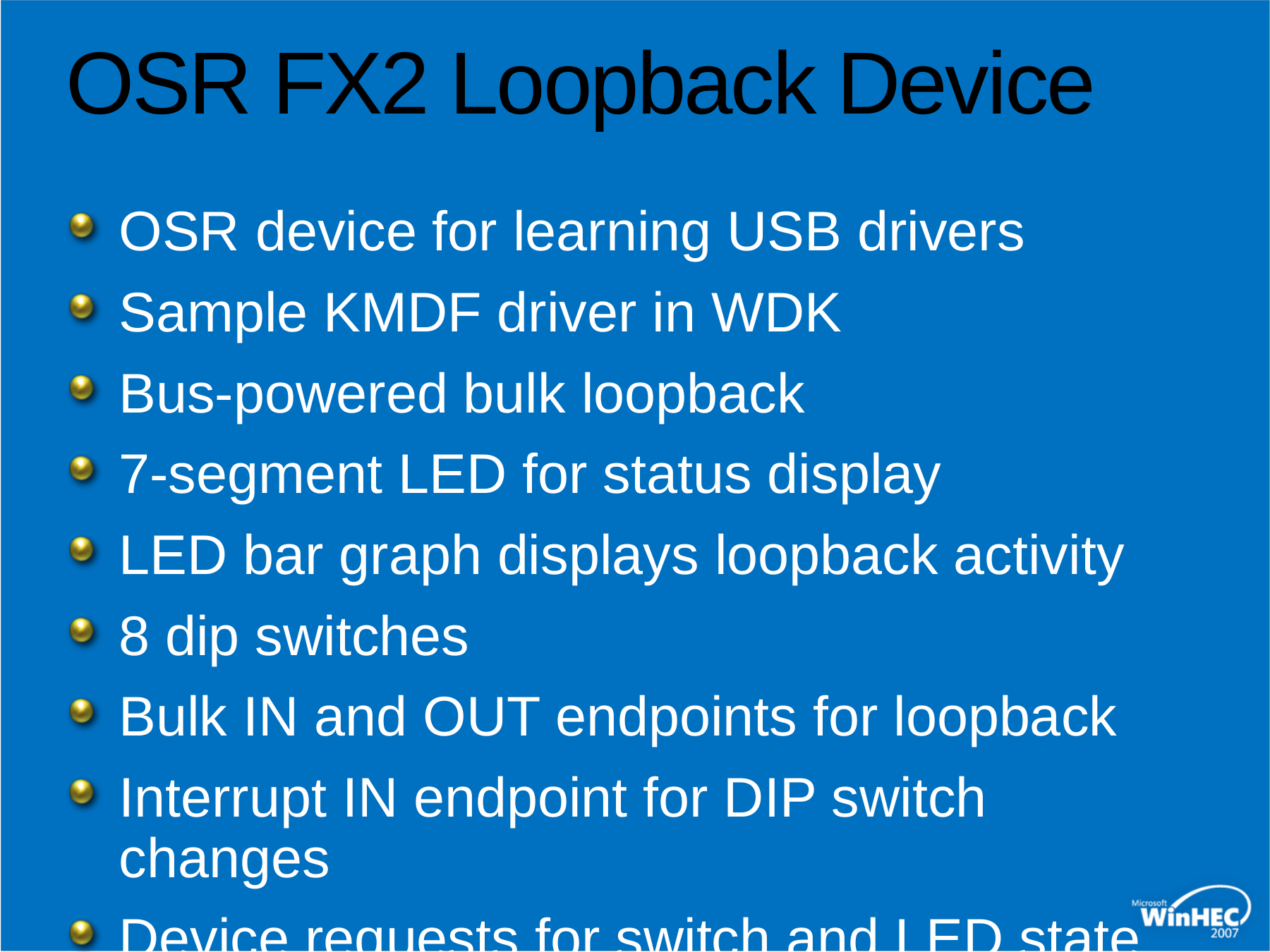

# OSR FX2 Loopback Device
OSR device for learning USB drivers
Sample KMDF driver in WDK
Bus-powered bulk loopback
7-segment LED for status display
LED bar graph displays loopback activity
8 dip switches
Bulk IN and OUT endpoints for loopback
Interrupt IN endpoint for DIP switch changes
Device requests for switch and LED state